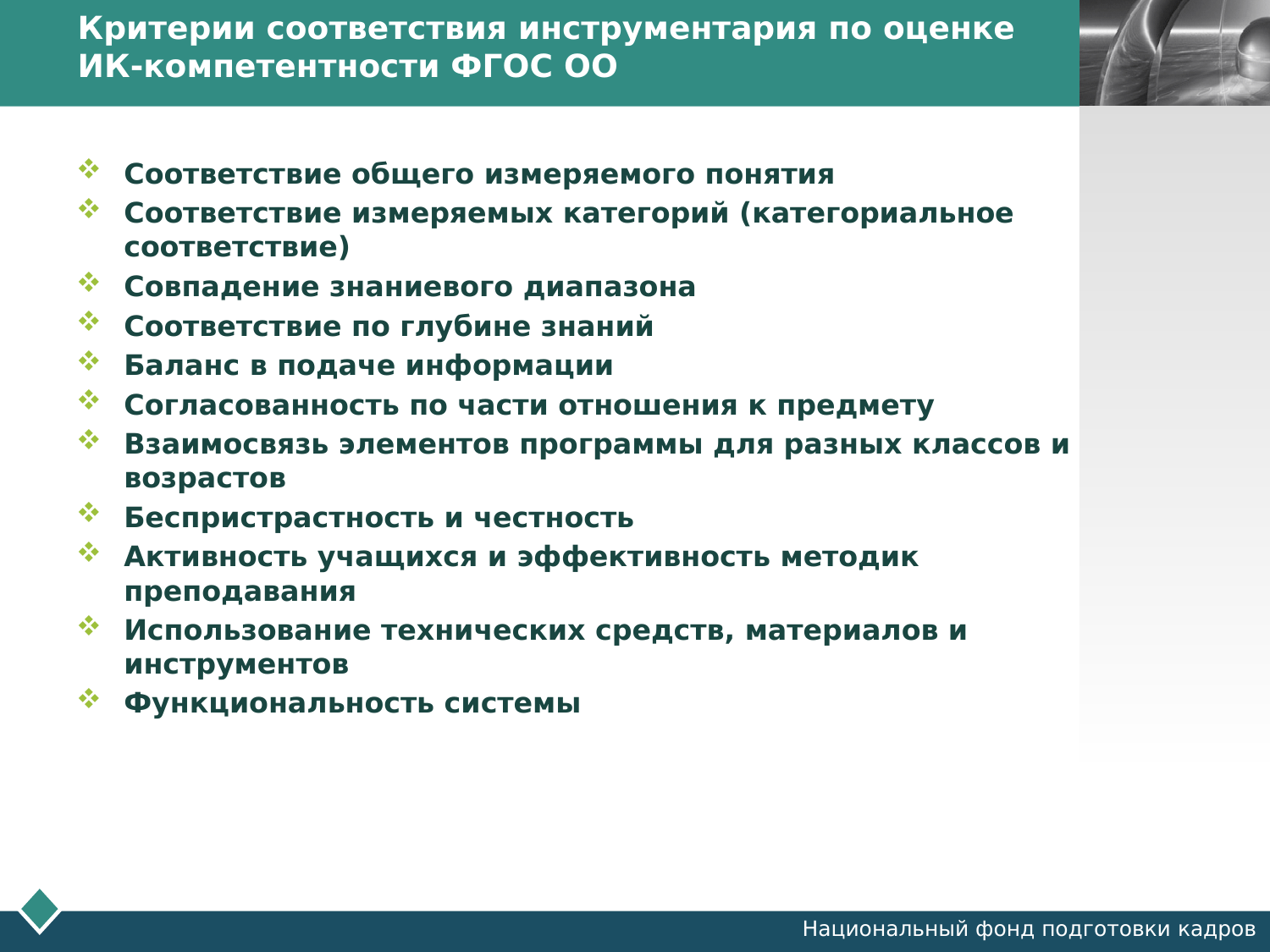

# Критерии соответствия инструментария по оценке ИК-компетентности ФГОС ОО
Соответствие общего измеряемого понятия
Соответствие измеряемых категорий (категориальное соответствие)
Совпадение знаниевого диапазона
Соответствие по глубине знаний
Баланс в подаче информации
Согласованность по части отношения к предмету
Взаимосвязь элементов программы для разных классов и возрастов
Беспристрастность и честность
Активность учащихся и эффективность методик 	          преподавания
Использование технических средств, материалов и 	         инструментов
Функциональность системы

Национальный фонд подготовки кадров